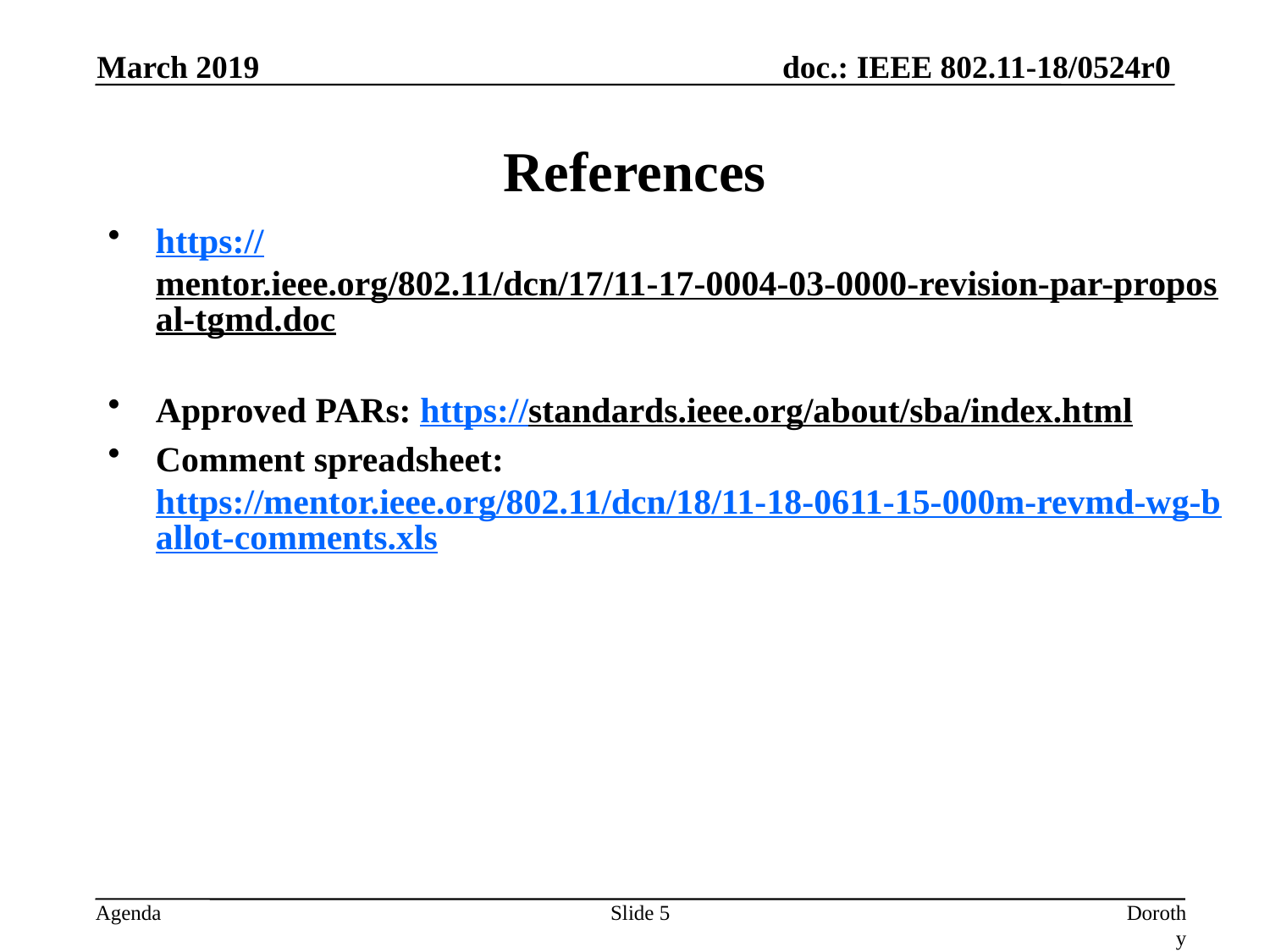

March 2019
# References
https://mentor.ieee.org/802.11/dcn/17/11-17-0004-03-0000-revision-par-proposal-tgmd.doc
Approved PARs: https://standards.ieee.org/about/sba/index.html
Comment spreadsheet: https://mentor.ieee.org/802.11/dcn/18/11-18-0611-15-000m-revmd-wg-ballot-comments.xls
Slide 5
Dorothy Stanley, HP Enterprise